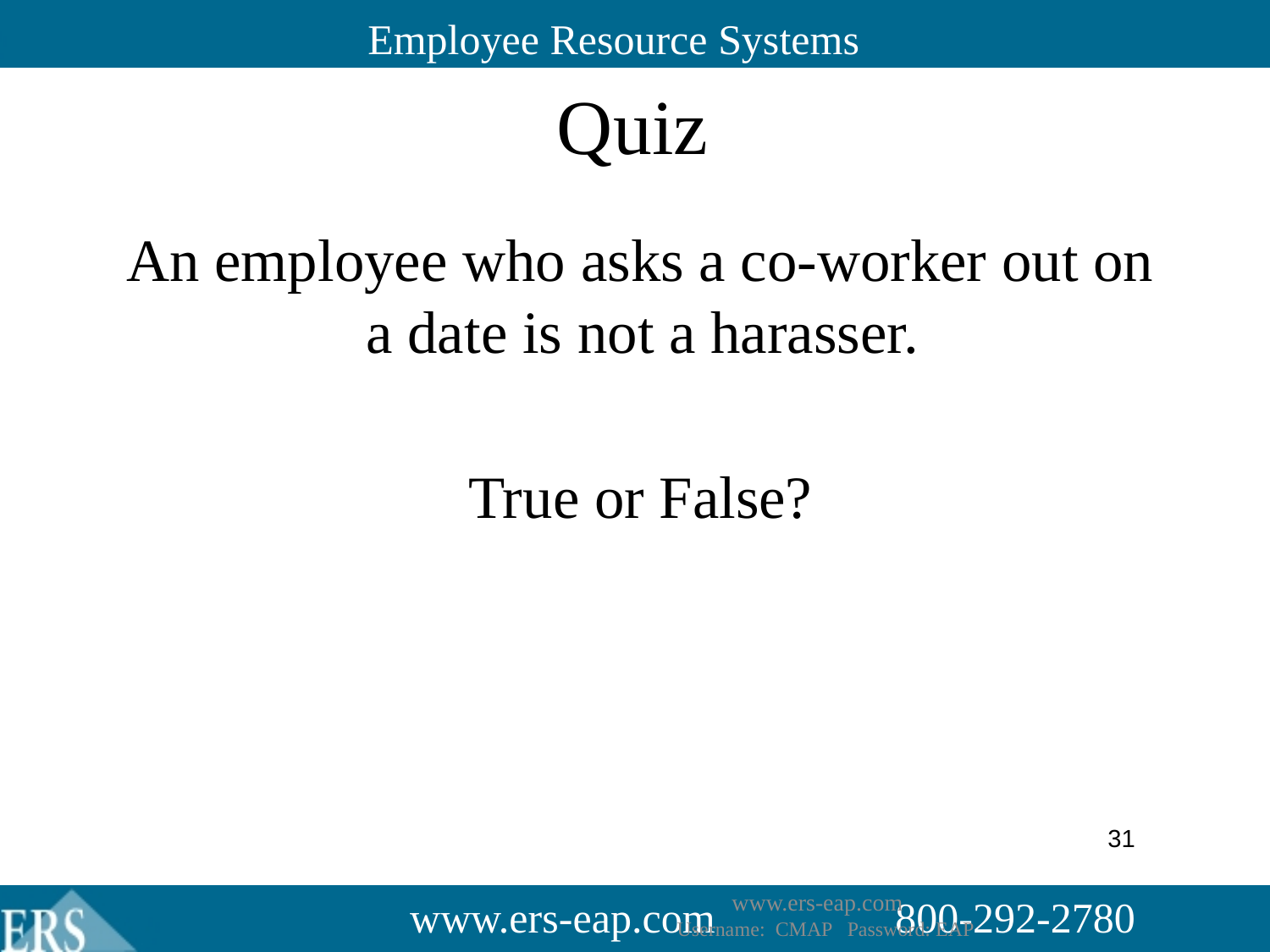

# Quiz
An employee who asks a co-worker out on a date is not a harasser.

True or False?
31
www.ers-eap.com
Username:  CMAP   Password: EAP